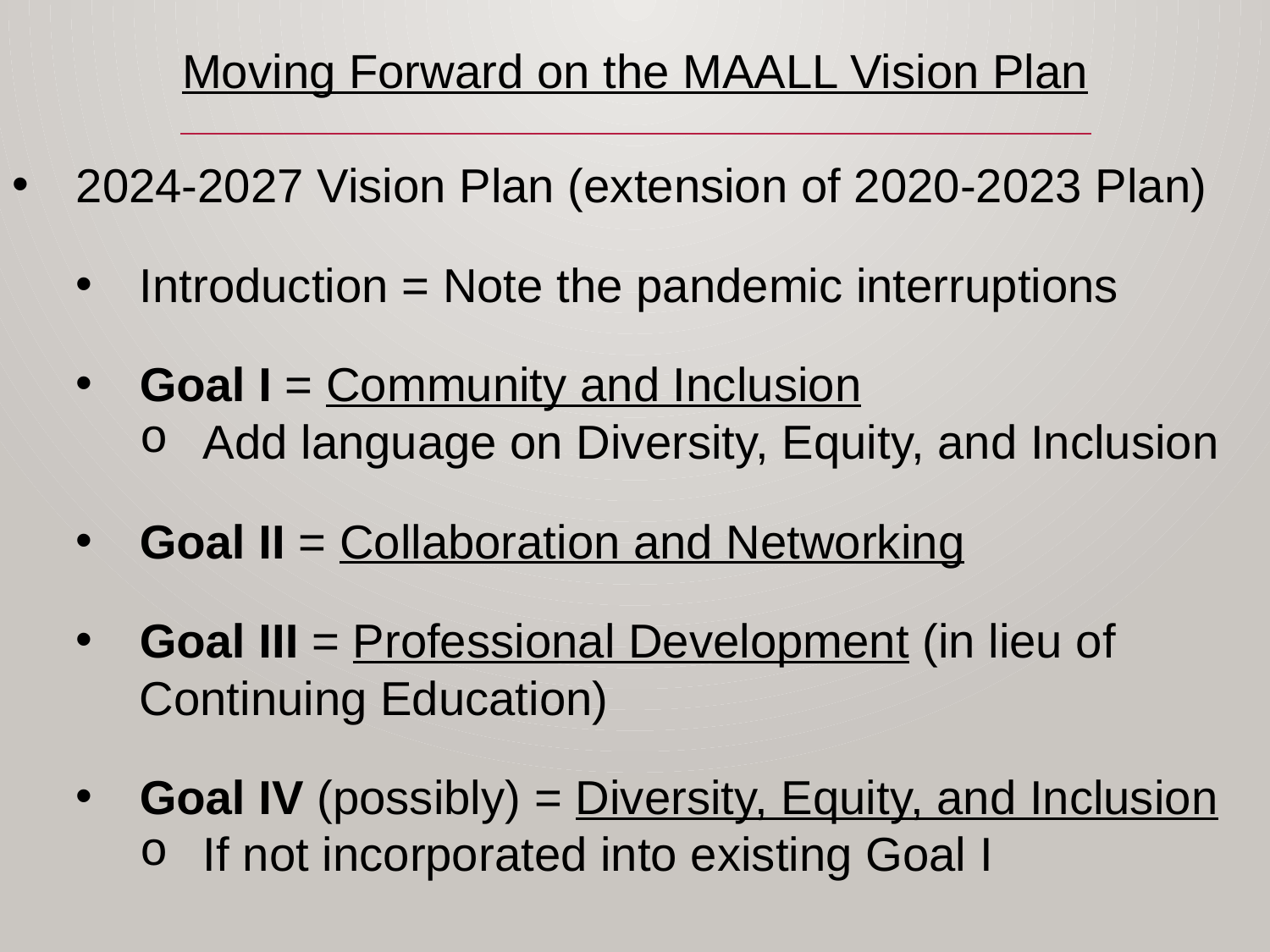

Moving Forward on the MAALL Vision Plan

2024-2027 Vision Plan (extension of 2020-2023 Plan)

Introduction = Note the pandemic interruptions

Goal I = Community and Inclusion
Add language on Diversity, Equity, and Inclusion

Goal II = Collaboration and Networking

Goal III = Professional Development (in lieu of Continuing Education)

Goal IV (possibly) = Diversity, Equity, and Inclusion
If not incorporated into existing Goal I